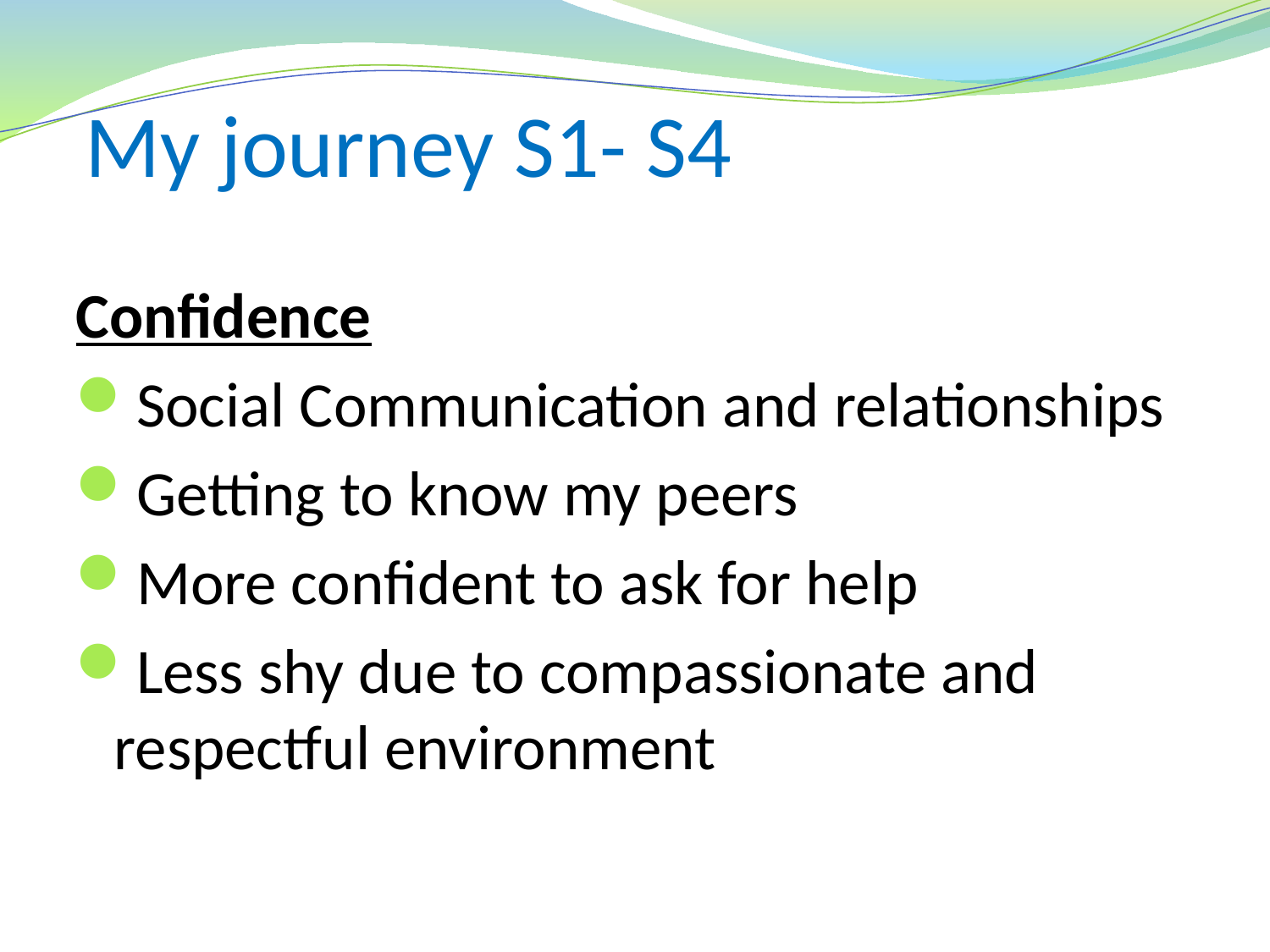

# My journey S1- S4
Confidence
Social Communication and relationships
Getting to know my peers
More confident to ask for help
Less shy due to compassionate and respectful environment